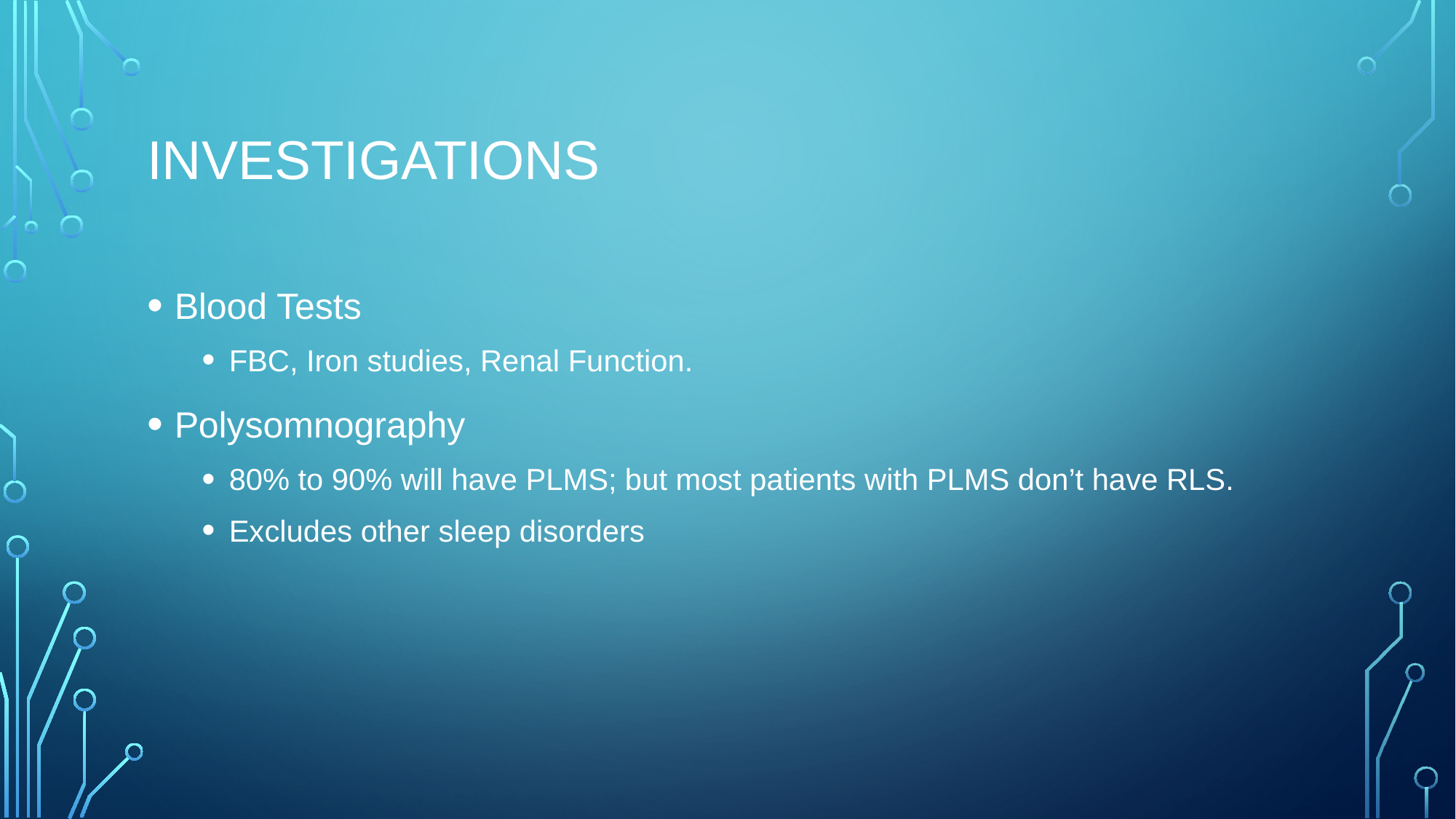

# Investigations
Blood Tests
FBC, Iron studies, Renal Function.
Polysomnography
80% to 90% will have PLMS; but most patients with PLMS don’t have RLS.
Excludes other sleep disorders